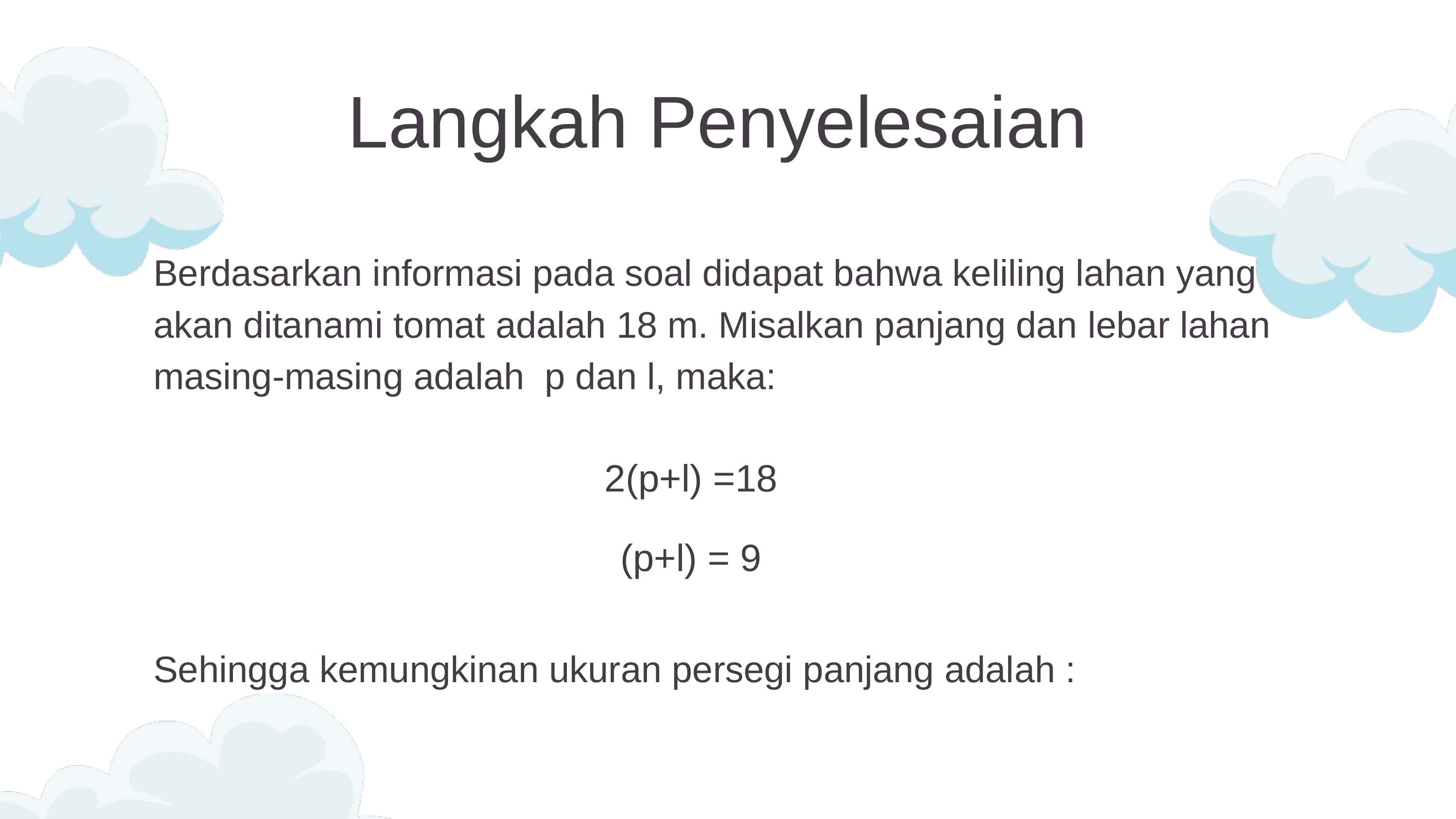

Langkah Penyelesaian

Berdasarkan informasi pada soal didapat bahwa keliling lahan yang akan ditanami tomat adalah 18 m. Misalkan panjang dan lebar lahan masing-masing adalah  p dan l, maka:

2(p+l) =18
(p+l) = 9

Sehingga kemungkinan ukuran persegi panjang adalah :